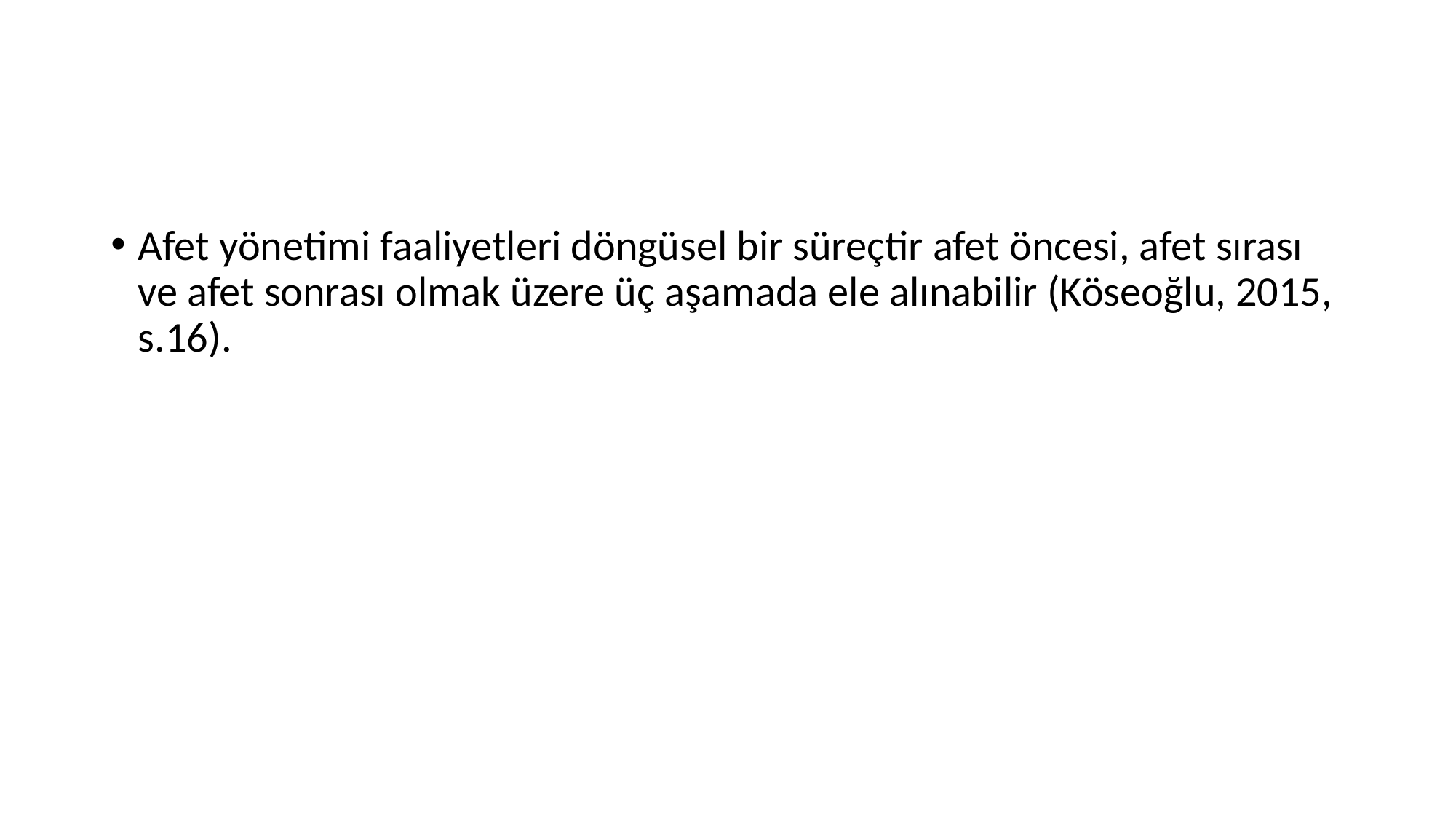

#
Afet yönetimi faaliyetleri döngüsel bir süreçtir afet öncesi, afet sırası ve afet sonrası olmak üzere üç aşamada ele alınabilir (Köseoğlu, 2015, s.16).